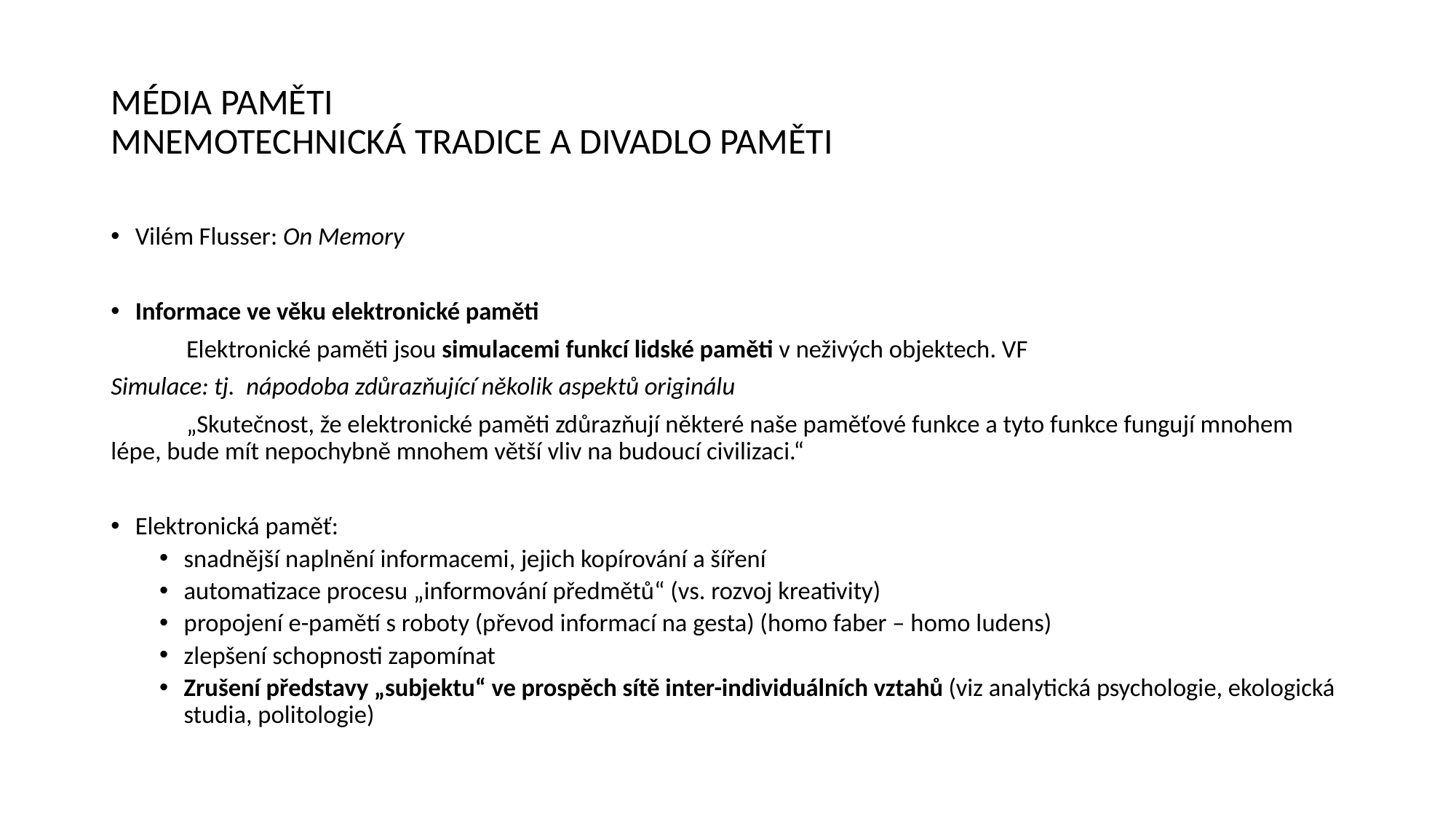

# Média paměti Mnemotechnická tradice a divadlo paměti
Vilém Flusser: On Memory

Informace ve věku elektronické paměti
	Elektronické paměti jsou simulacemi funkcí lidské paměti v neživých objektech. VF
Simulace: tj.  nápodoba zdůrazňující několik aspektů originálu
	„Skutečnost, že elektronické paměti zdůrazňují některé naše paměťové funkce a tyto funkce fungují mnohem lépe, bude mít nepochybně mnohem větší vliv na budoucí civilizaci.“

Elektronická paměť:
snadnější naplnění informacemi, jejich kopírování a šíření
automatizace procesu „informování předmětů“ (vs. rozvoj kreativity)
propojení e-pamětí s roboty (převod informací na gesta) (homo faber – homo ludens)
zlepšení schopnosti zapomínat
Zrušení představy „subjektu“ ve prospěch sítě inter-individuálních vztahů (viz analytická psychologie, ekologická studia, politologie)